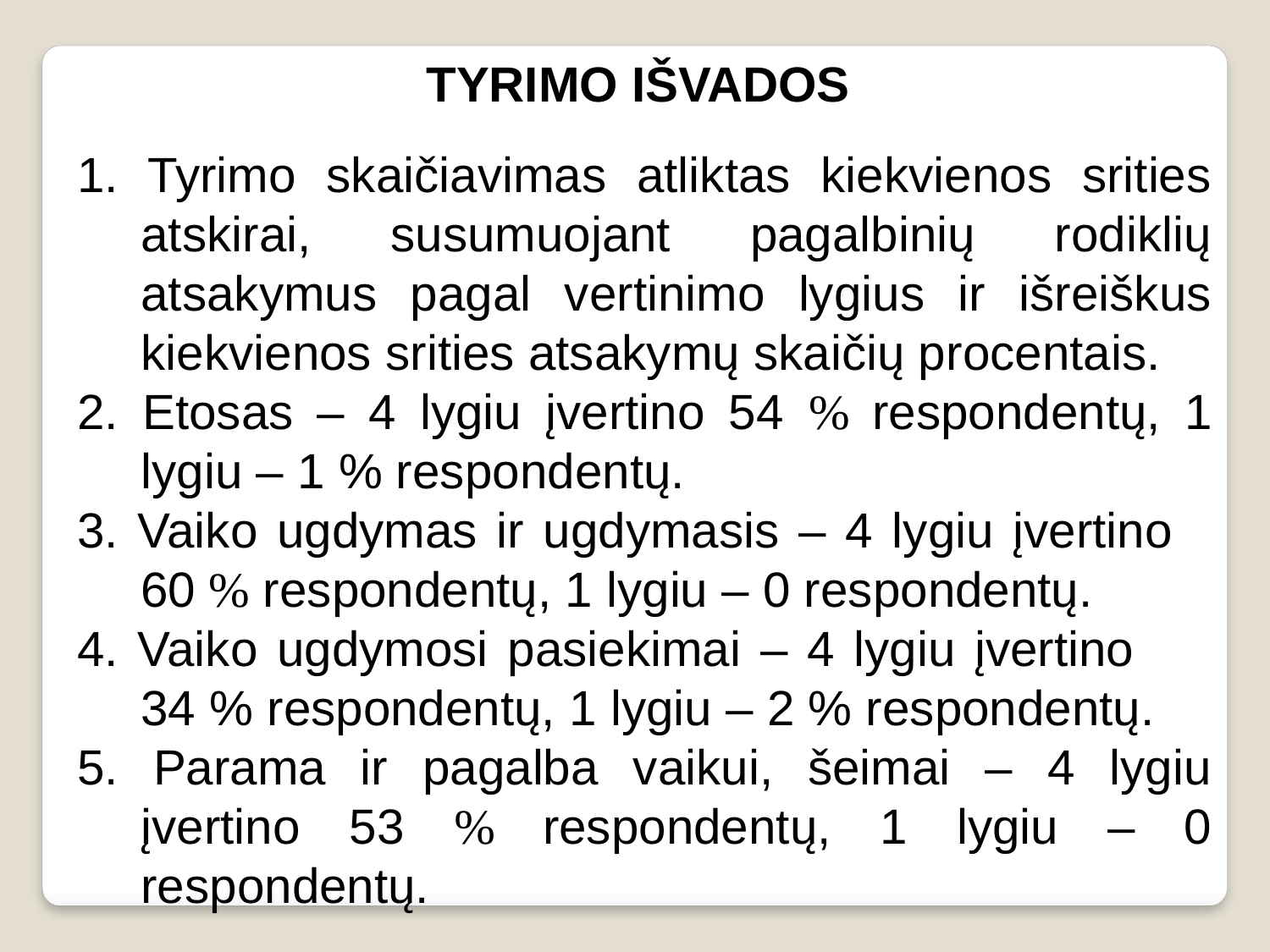

TYRIMO IŠVADOS
1. Tyrimo skaičiavimas atliktas kiekvienos srities atskirai, susumuojant pagalbinių rodiklių atsakymus pagal vertinimo lygius ir išreiškus kiekvienos srities atsakymų skaičių procentais.
2. Etosas – 4 lygiu įvertino 54 % respondentų, 1 lygiu – 1 % respondentų.
3. Vaiko ugdymas ir ugdymasis – 4 lygiu įvertino   60 % respondentų, 1 lygiu – 0 respondentų.
4. Vaiko ugdymosi pasiekimai – 4 lygiu įvertino     34 % respondentų, 1 lygiu – 2 % respondentų.
5. Parama ir pagalba vaikui, šeimai – 4 lygiu įvertino 53 % respondentų, 1 lygiu – 0 respondentų.